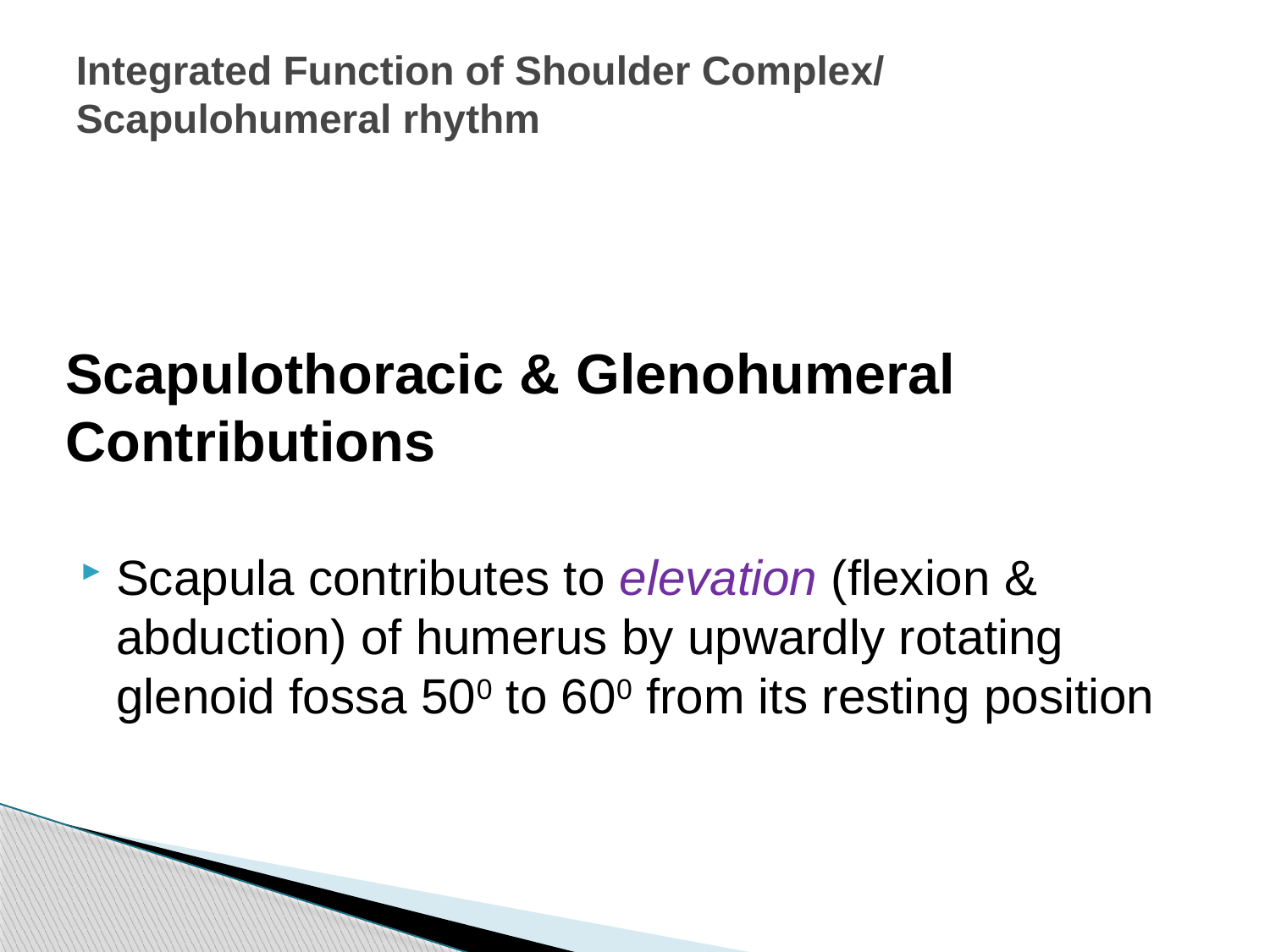

# Integrated Function of Shoulder Complex/ Scapulohumeral rhythm

Scapulothoracic & Glenohumeral Contributions

Scapula contributes to elevation (flexion & abduction) of humerus by upwardly rotating glenoid fossa 500 to 600 from its resting position